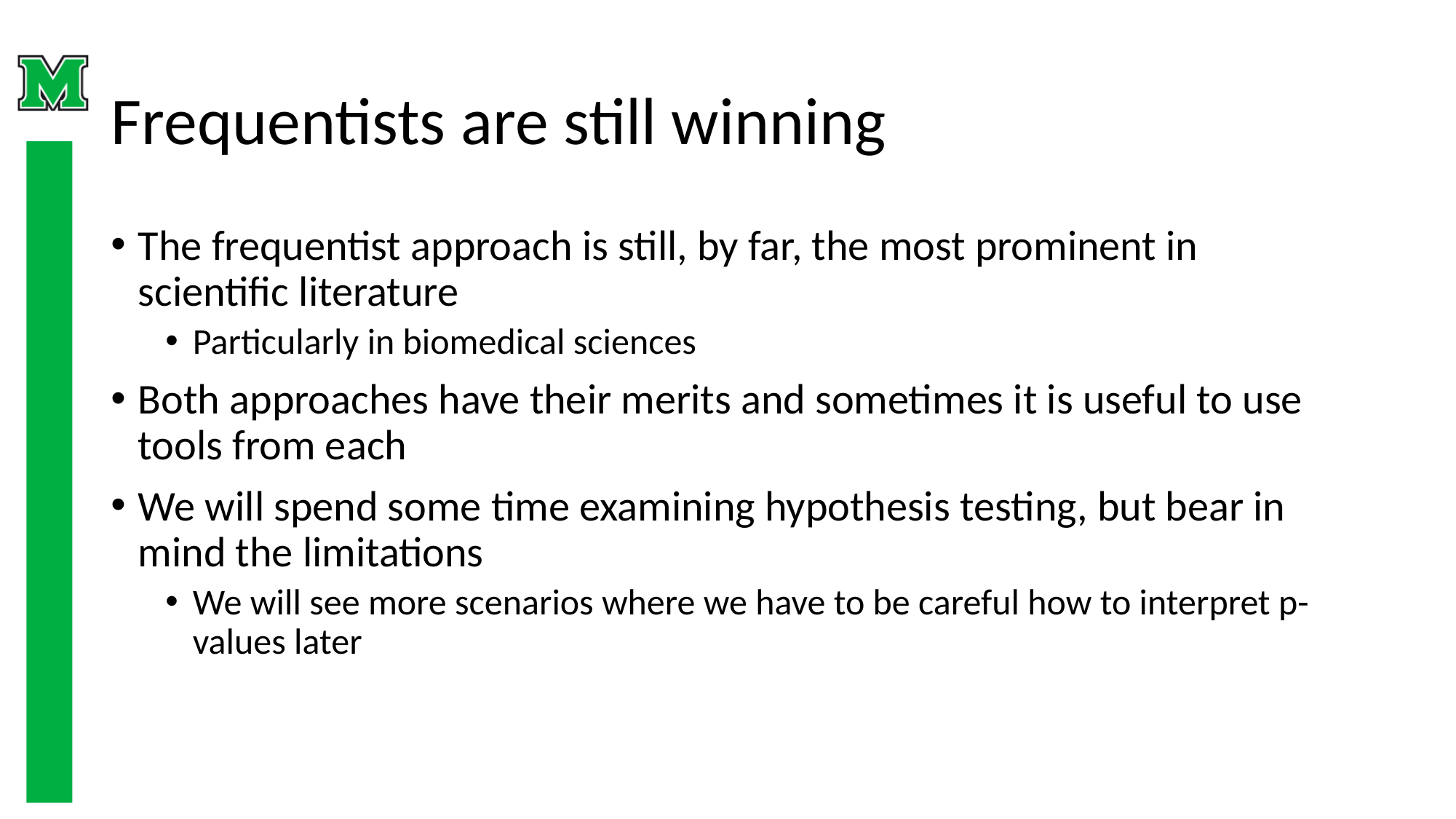

# Frequentists are still winning
The frequentist approach is still, by far, the most prominent in scientific literature
Particularly in biomedical sciences
Both approaches have their merits and sometimes it is useful to use tools from each
We will spend some time examining hypothesis testing, but bear in mind the limitations
We will see more scenarios where we have to be careful how to interpret p-values later